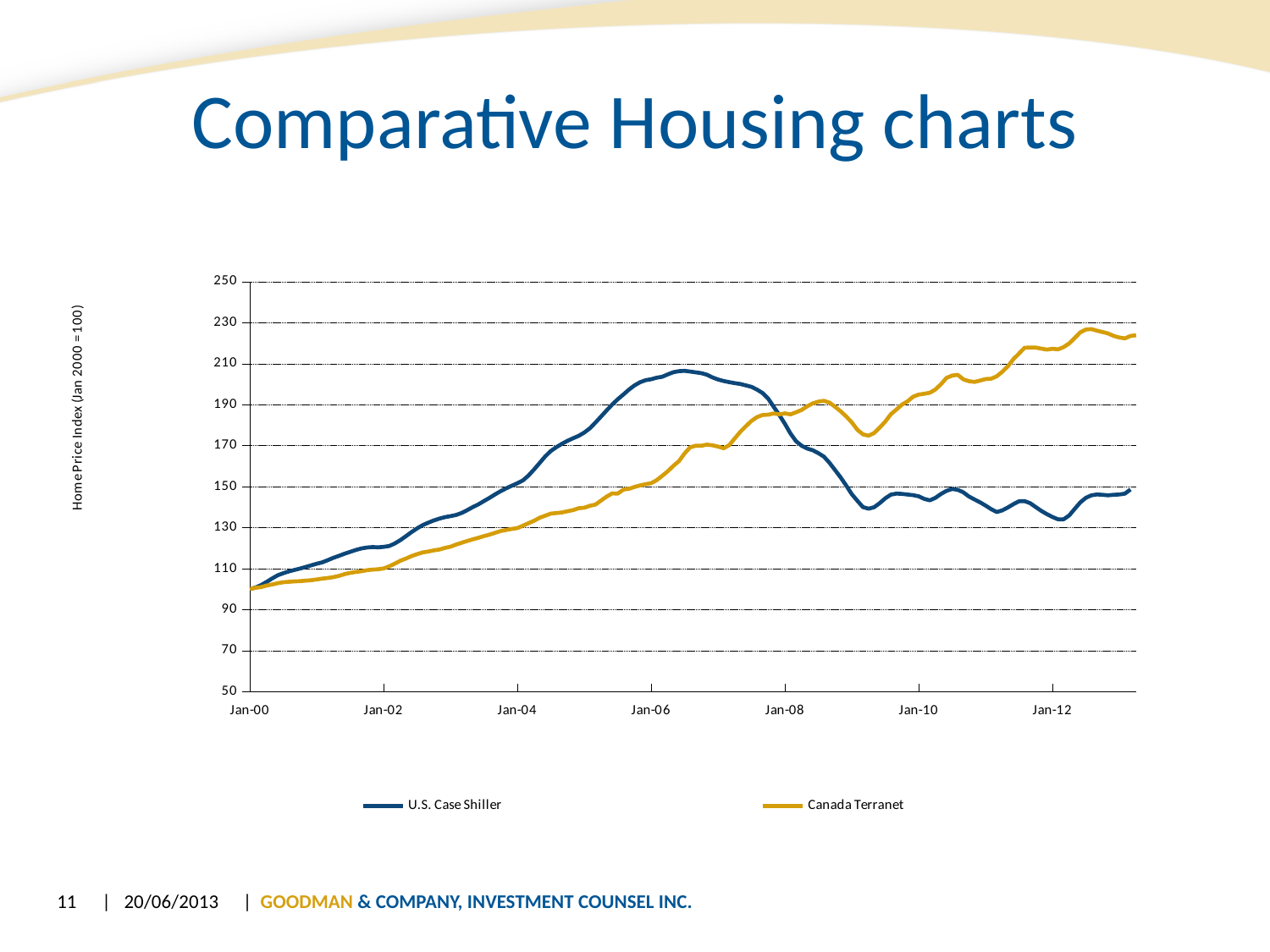

# Comparative Housing charts

[unsupported chart]

11
|   20/06/2013
|  GOODMAN & COMPANY, INVESTMENT COUNSEL INC.